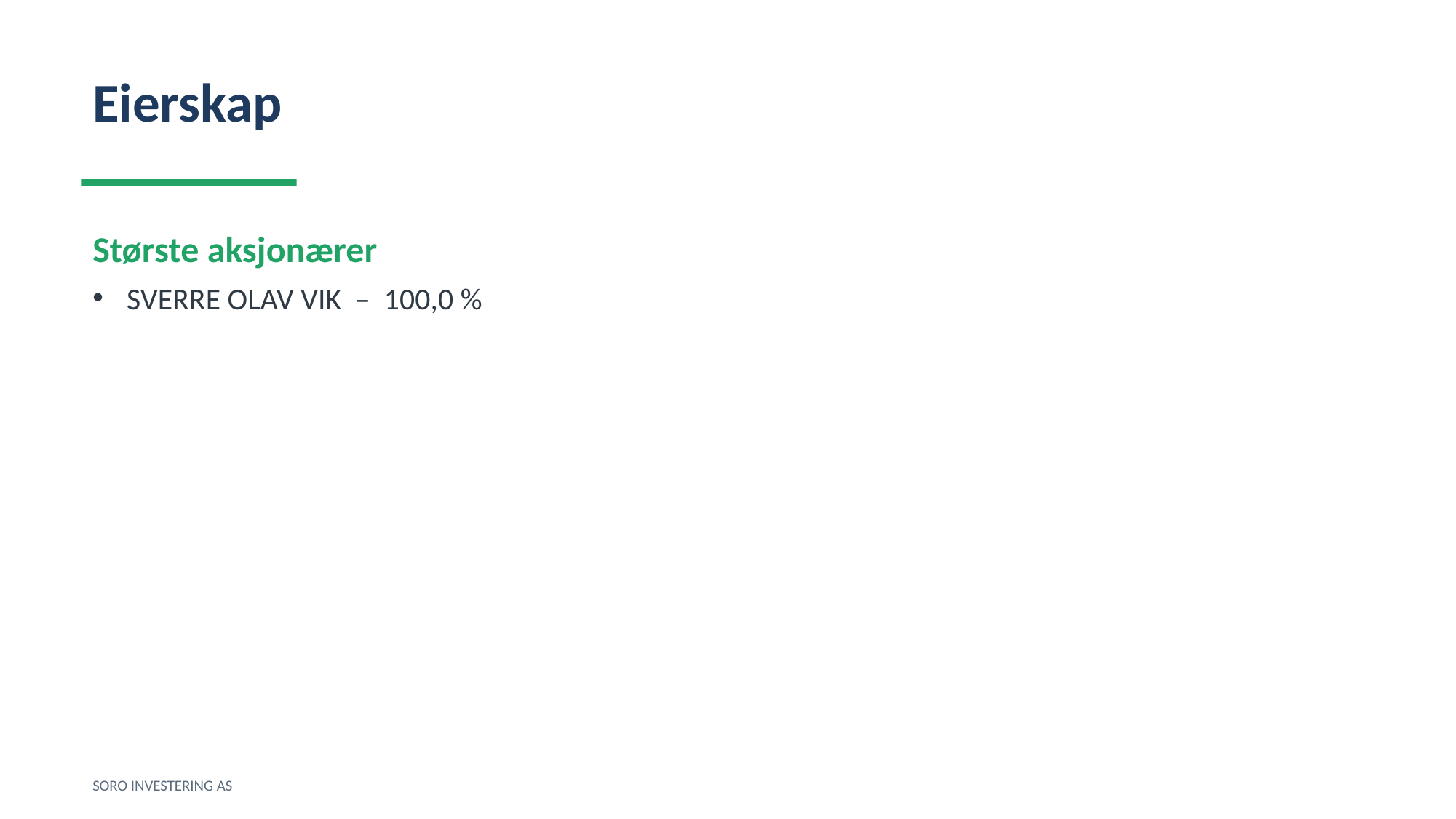

Eierskap

Største aksjonærer
SVERRE OLAV VIK  –  100,0 %
SORO INVESTERING AS